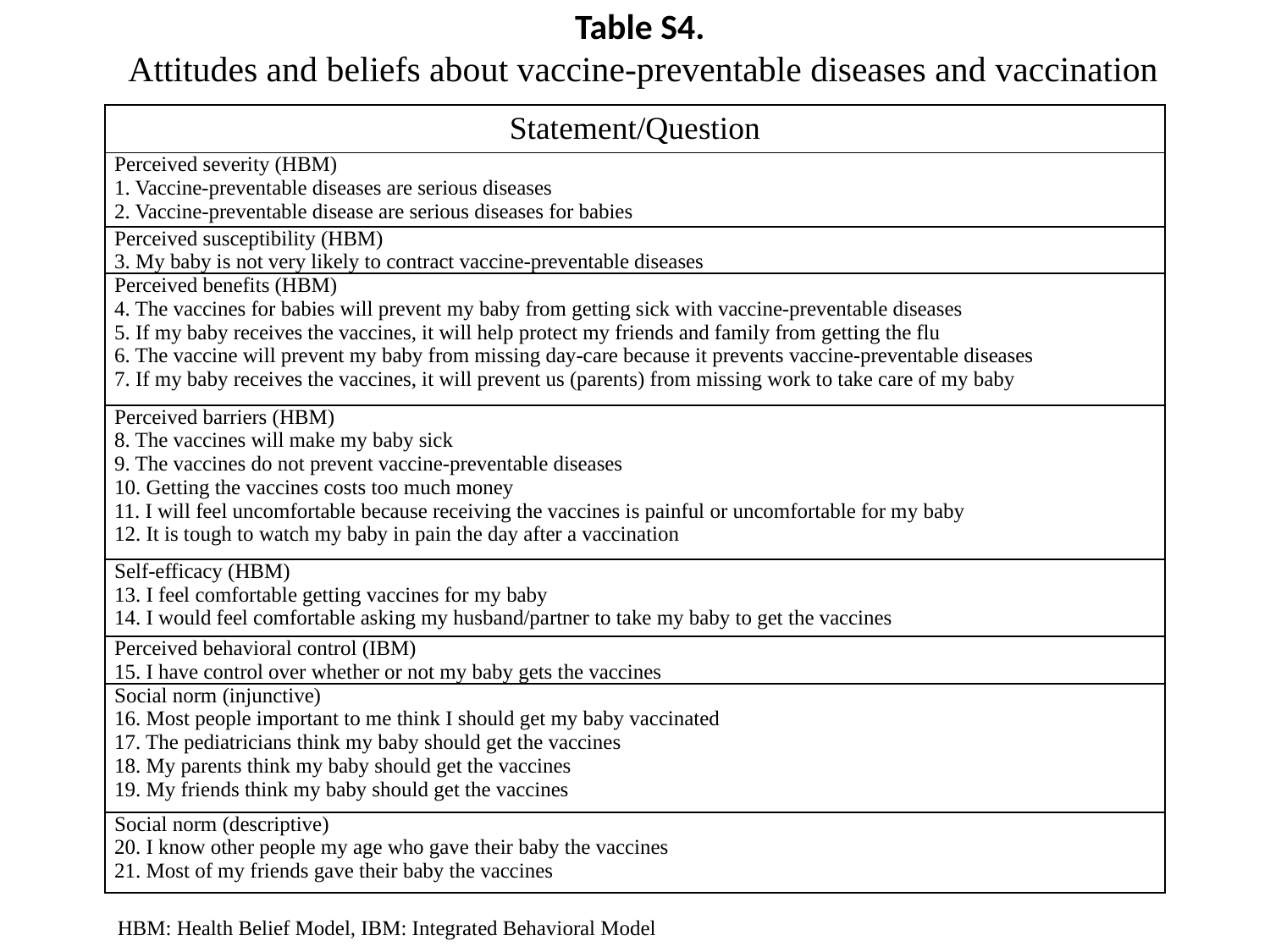

# Table S4. Attitudes and beliefs about vaccine-preventable diseases and vaccination
| Statement/Question |
| --- |
| Perceived severity (HBM) 1. Vaccine-preventable diseases are serious diseases 2. Vaccine-preventable disease are serious diseases for babies |
| Perceived susceptibility (HBM) 3. My baby is not very likely to contract vaccine-preventable diseases |
| Perceived benefits (HBM) 4. The vaccines for babies will prevent my baby from getting sick with vaccine-preventable diseases 5. If my baby receives the vaccines, it will help protect my friends and family from getting the flu 6. The vaccine will prevent my baby from missing day-care because it prevents vaccine-preventable diseases 7. If my baby receives the vaccines, it will prevent us (parents) from missing work to take care of my baby |
| Perceived barriers (HBM) 8. The vaccines will make my baby sick 9. The vaccines do not prevent vaccine-preventable diseases 10. Getting the vaccines costs too much money 11. I will feel uncomfortable because receiving the vaccines is painful or uncomfortable for my baby 12. It is tough to watch my baby in pain the day after a vaccination |
| Self-efficacy (HBM) 13. I feel comfortable getting vaccines for my baby 14. I would feel comfortable asking my husband/partner to take my baby to get the vaccines |
| Perceived behavioral control (IBM) 15. I have control over whether or not my baby gets the vaccines |
| Social norm (injunctive) 16. Most people important to me think I should get my baby vaccinated 17. The pediatricians think my baby should get the vaccines 18. My parents think my baby should get the vaccines 19. My friends think my baby should get the vaccines |
| Social norm (descriptive) 20. I know other people my age who gave their baby the vaccines 21. Most of my friends gave their baby the vaccines |
HBM: Health Belief Model, IBM: Integrated Behavioral Model